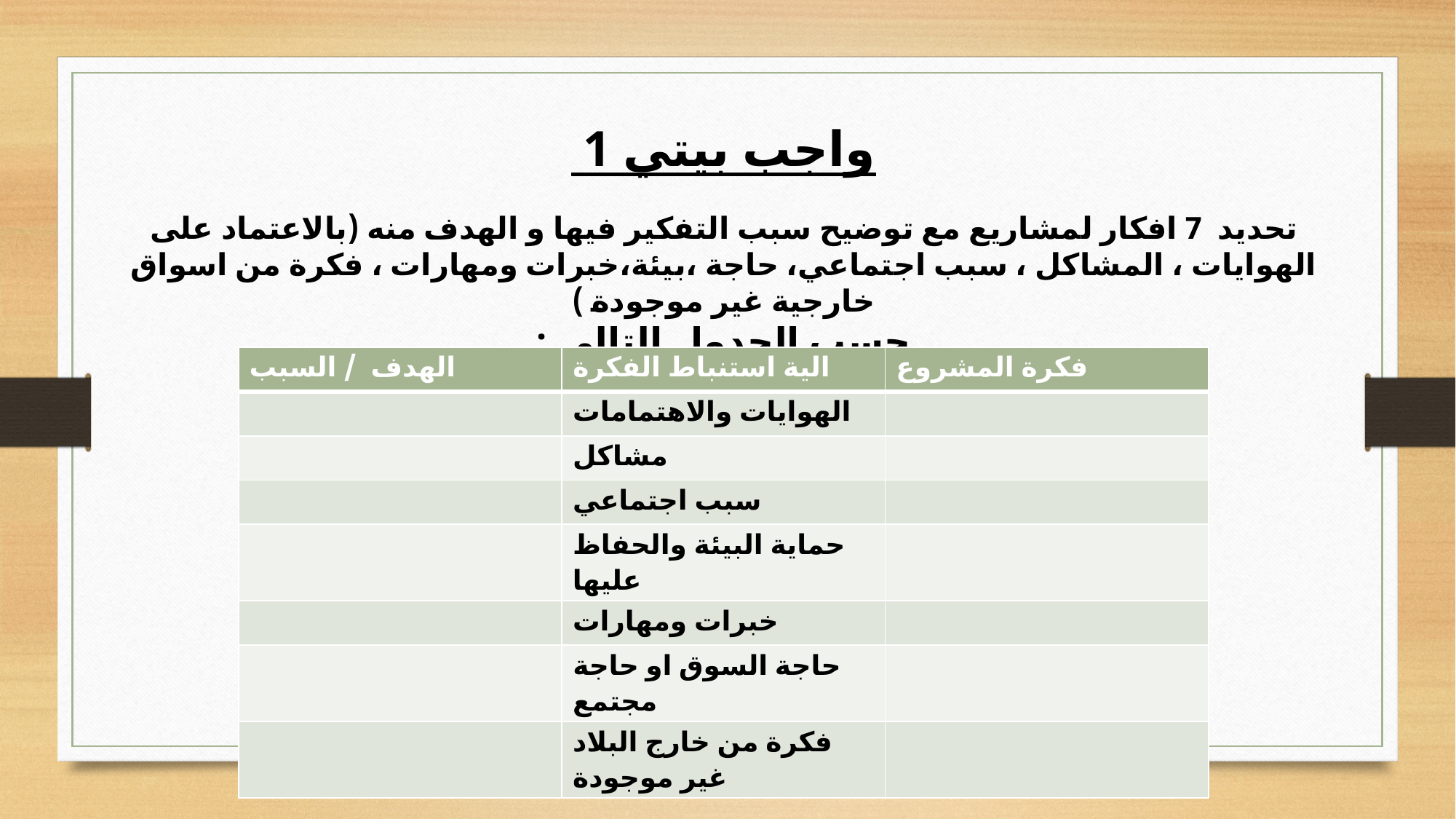

واجب بيتي 1

تحديد  7 افكار لمشاريع مع توضيح سبب التفكير فيها و الهدف منه (بالاعتماد على الهوايات ، المشاكل ، سبب اجتماعي، حاجة ،بيئة،خبرات ومهارات ، فكرة من اسواق خارجية غير موجودة )
حسب الجدول التالي :

| الهدف / السبب | الية استنباط الفكرة | فكرة المشروع |
| --- | --- | --- |
|  | الهوايات والاهتمامات |  |
|  | مشاكل |  |
|  | سبب اجتماعي |  |
|  | حماية البيئة والحفاظ عليها |  |
|  | خبرات ومهارات |  |
|  | حاجة السوق او حاجة مجتمع |  |
|  | فكرة من خارج البلاد غير موجودة |  |